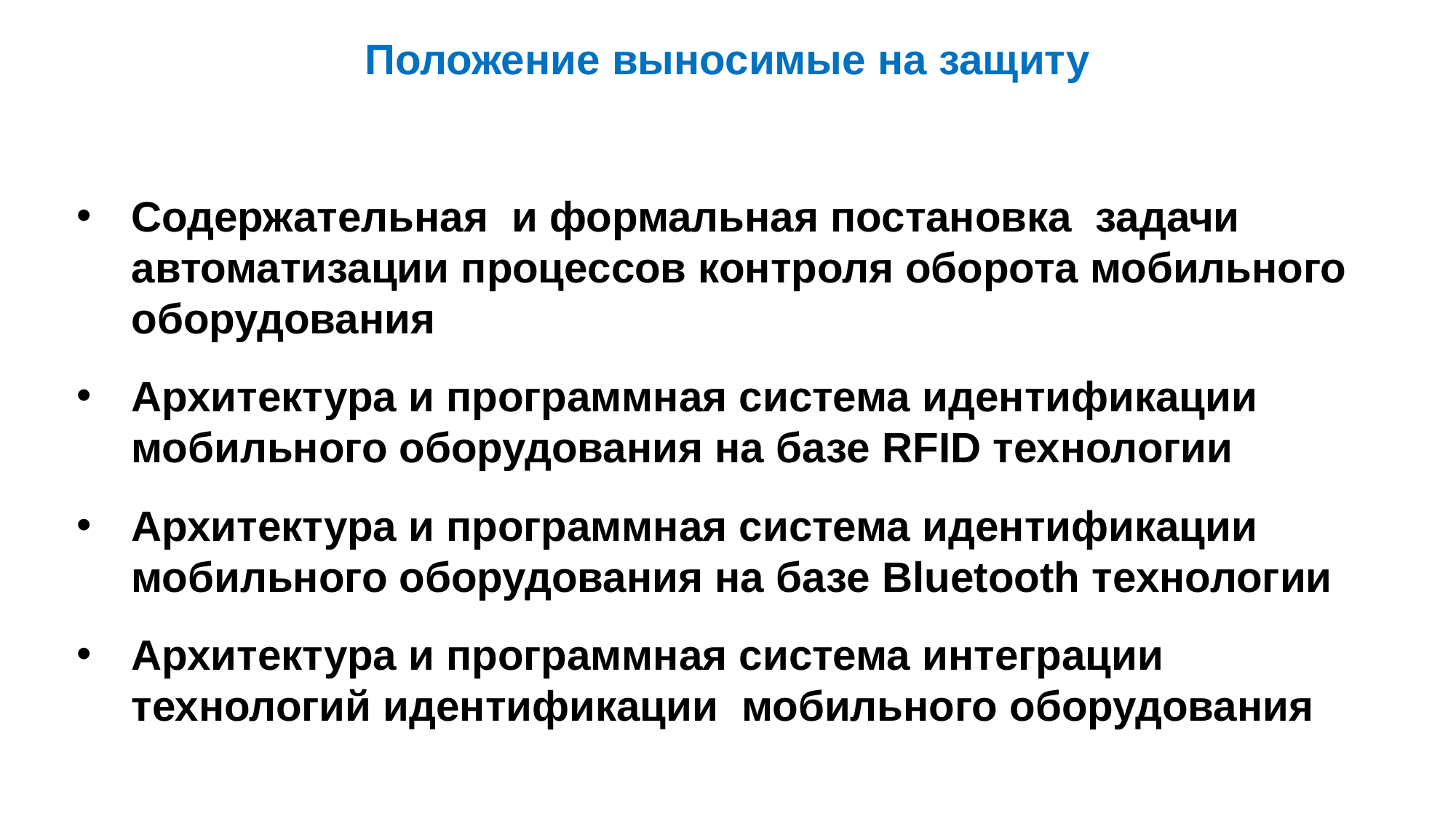

Положение выносимые на защиту
Содержательная  и формальная постановка  задачи автоматизации процессов контроля оборота мобильного оборудования
Архитектура и программная система идентификации мобильного оборудования на базе RFID технологии
Архитектура и программная система идентификации мобильного оборудования на базе Bluetooth технологии
Архитектура и программная система интеграции технологий идентификации  мобильного оборудования